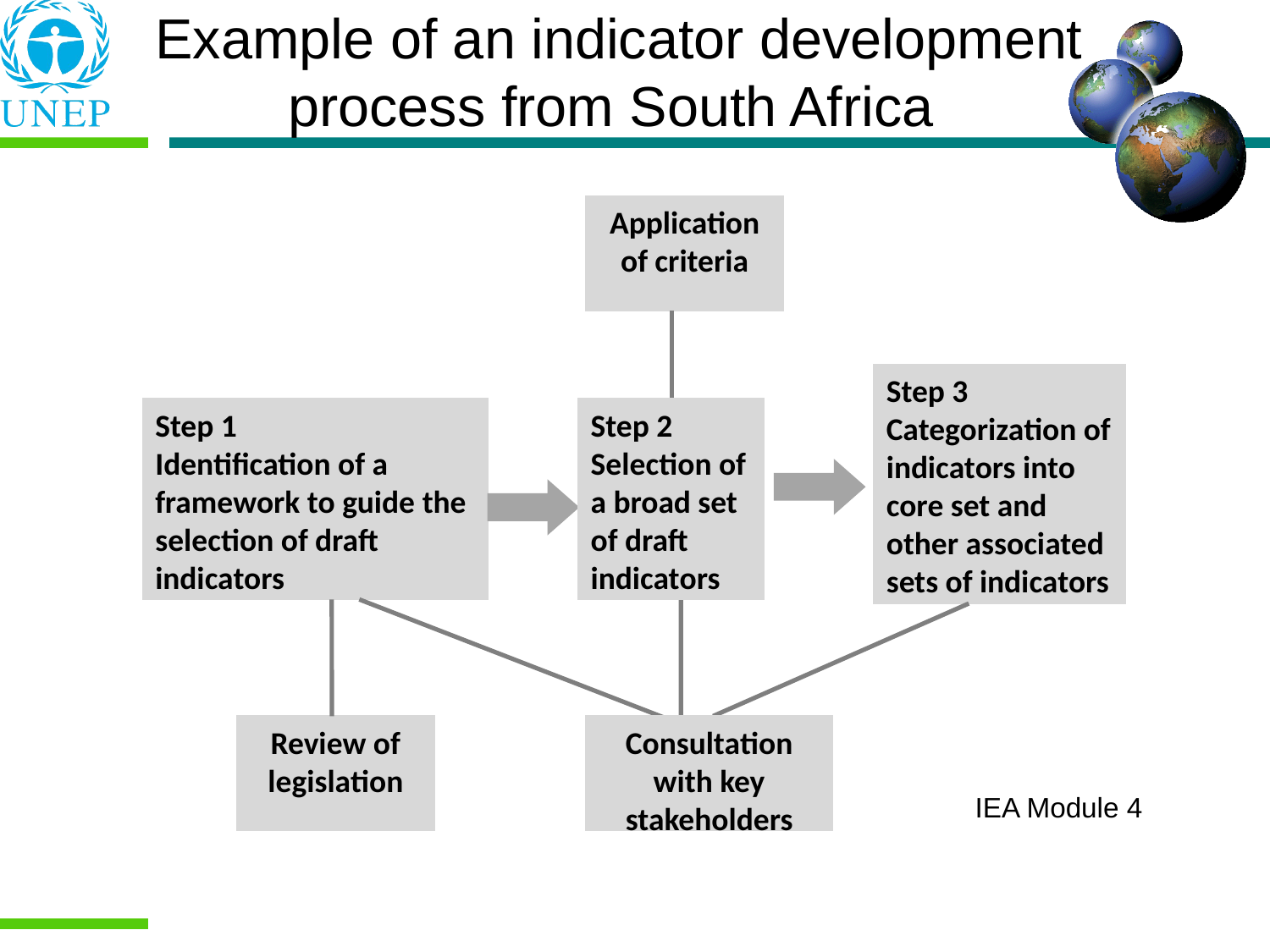

# Example of an indicator development process from South Africa
Application of criteria
Step 3
Categorization of indicators into core set and other associated sets of indicators
Step 1
Identification of a framework to guide the selection of draft indicators

Step 2
Selection of a broad set of draft indicators

Review of legislation
Consultation with key stakeholders
IEA Module 4